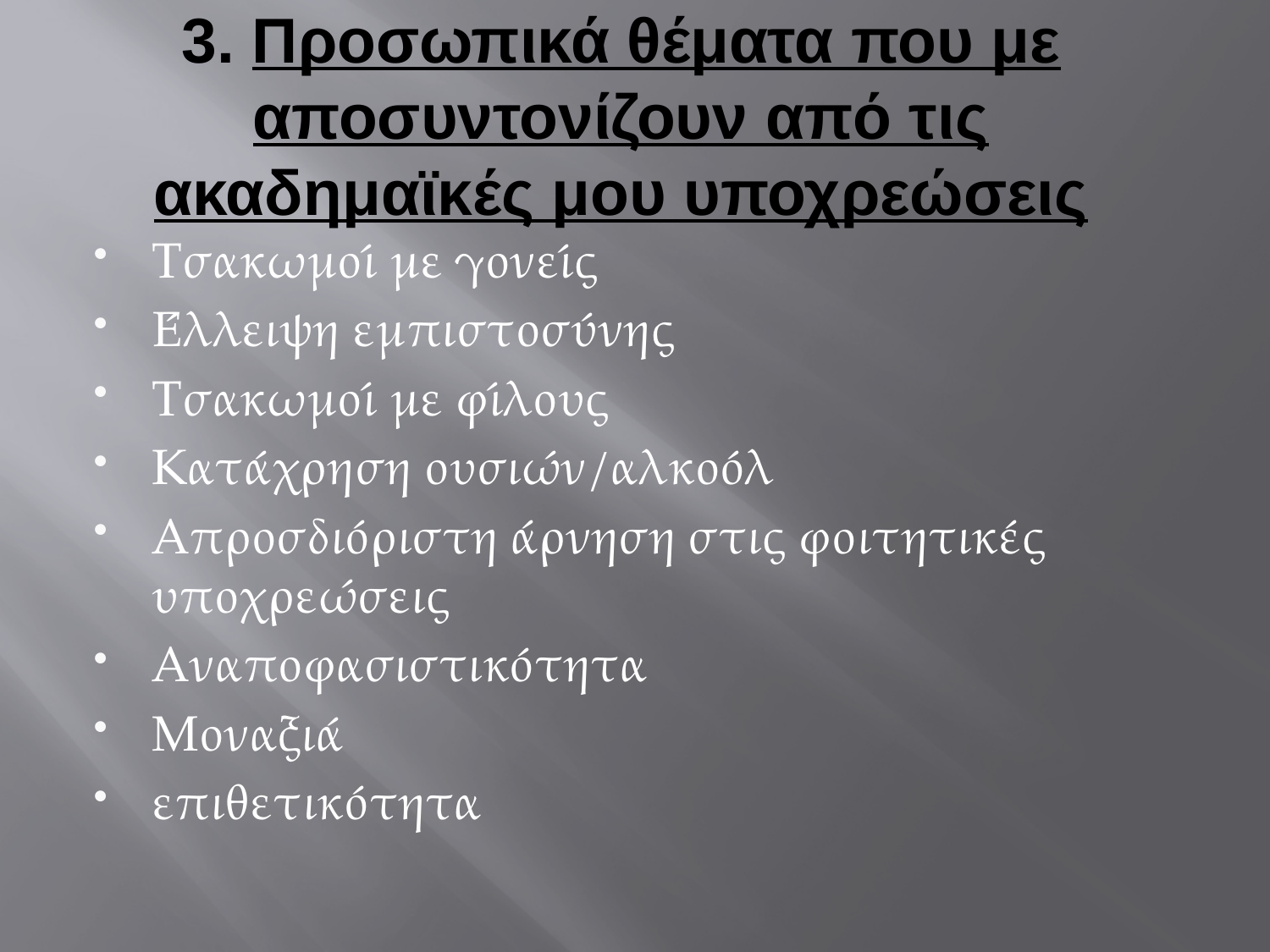

# 3. Προσωπικά θέματα που με αποσυντονίζουν από τις ακαδημαϊκές μου υποχρεώσεις
Τσακωμοί με γονείς
Έλλειψη εμπιστοσύνης
Τσακωμοί με φίλους
Κατάχρηση ουσιών/αλκοόλ
Απροσδιόριστη άρνηση στις φοιτητικές υποχρεώσεις
Αναποφασιστικότητα
Μοναξιά
επιθετικότητα